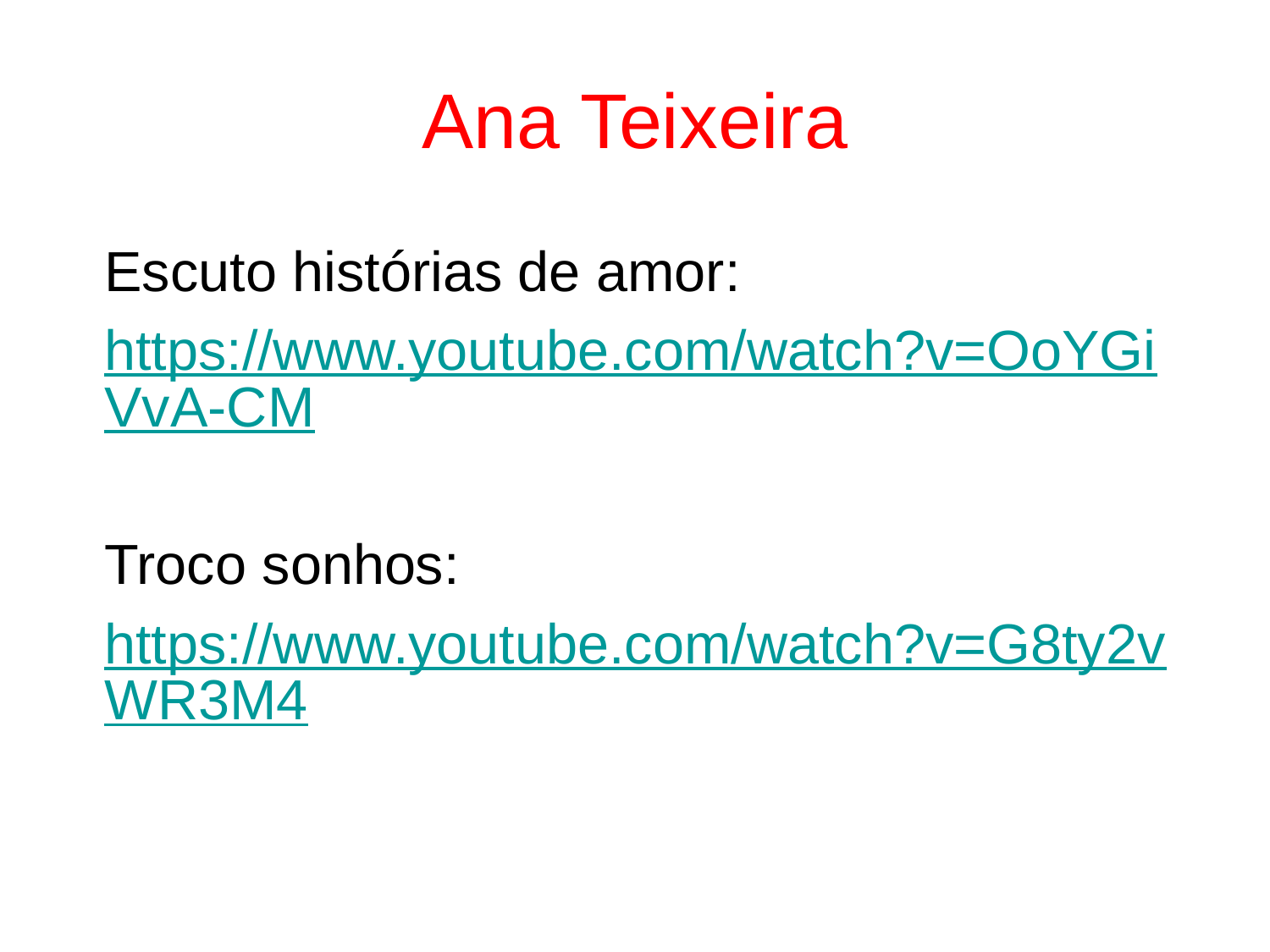

# Ana Teixeira
Escuto histórias de amor:
https://www.youtube.com/watch?v=OoYGiVvA-CM

Troco sonhos:
https://www.youtube.com/watch?v=G8ty2vWR3M4